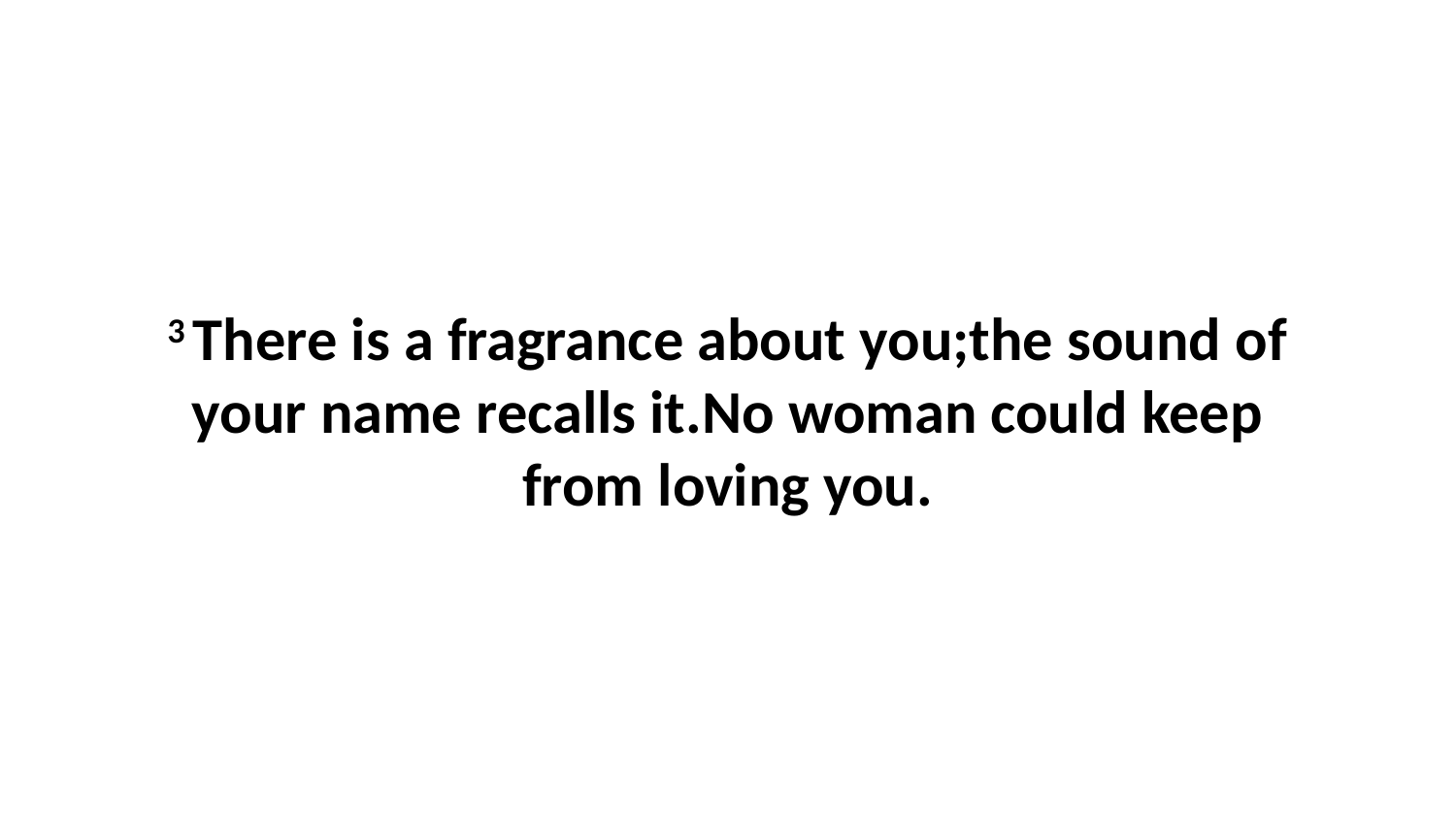

3 There is a fragrance about you;the sound of your name recalls it.No woman could keep from loving you.